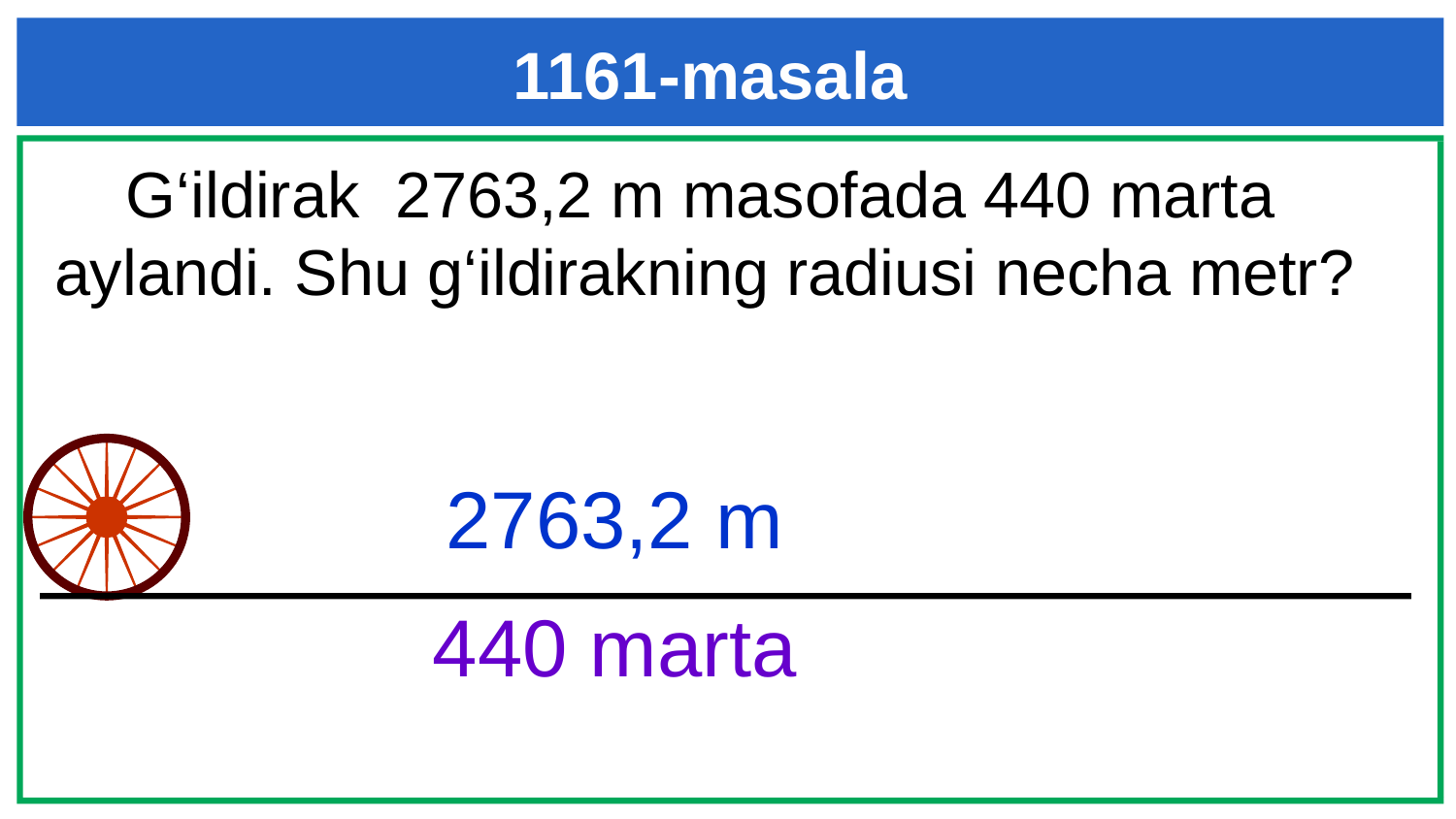

1161-masala
    G‘ildirak  2763,2 m masofada 440 marta  aylandi. Shu g‘ildirakning radiusi necha metr?

2763,2 m
440 marta